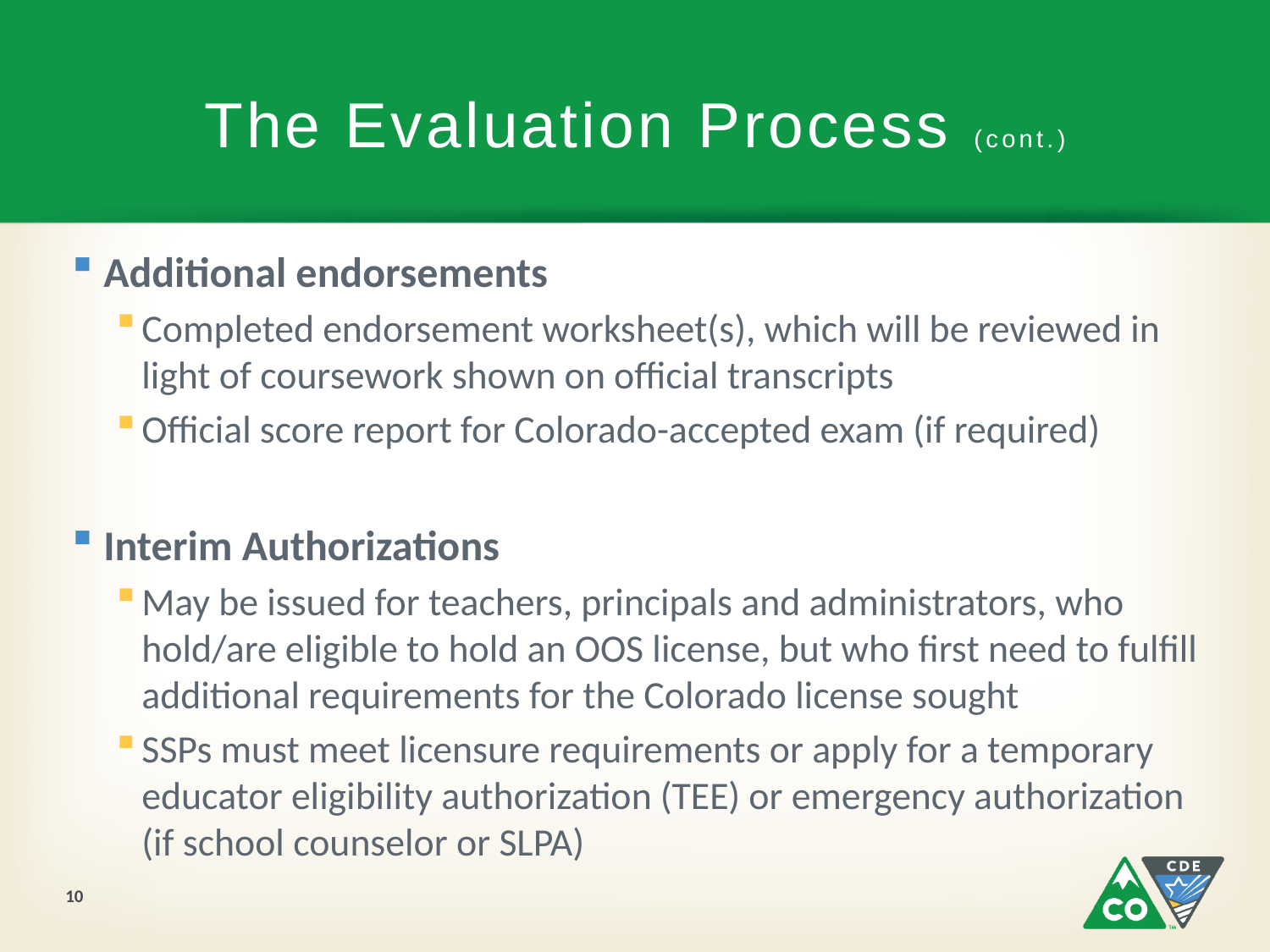

# The Evaluation Process (cont.)
Additional endorsements
Completed endorsement worksheet(s), which will be reviewed in
light of coursework shown on official transcripts
Official score report for Colorado-accepted exam (if required)

Interim Authorizations
May be issued for teachers, principals and administrators, who hold/are eligible to hold an OOS license, but who first need to fulfill additional requirements for the Colorado license sought
SSPs must meet licensure requirements or apply for a temporary educator eligibility authorization (TEE) or emergency authorization (if school counselor or SLPA)
10